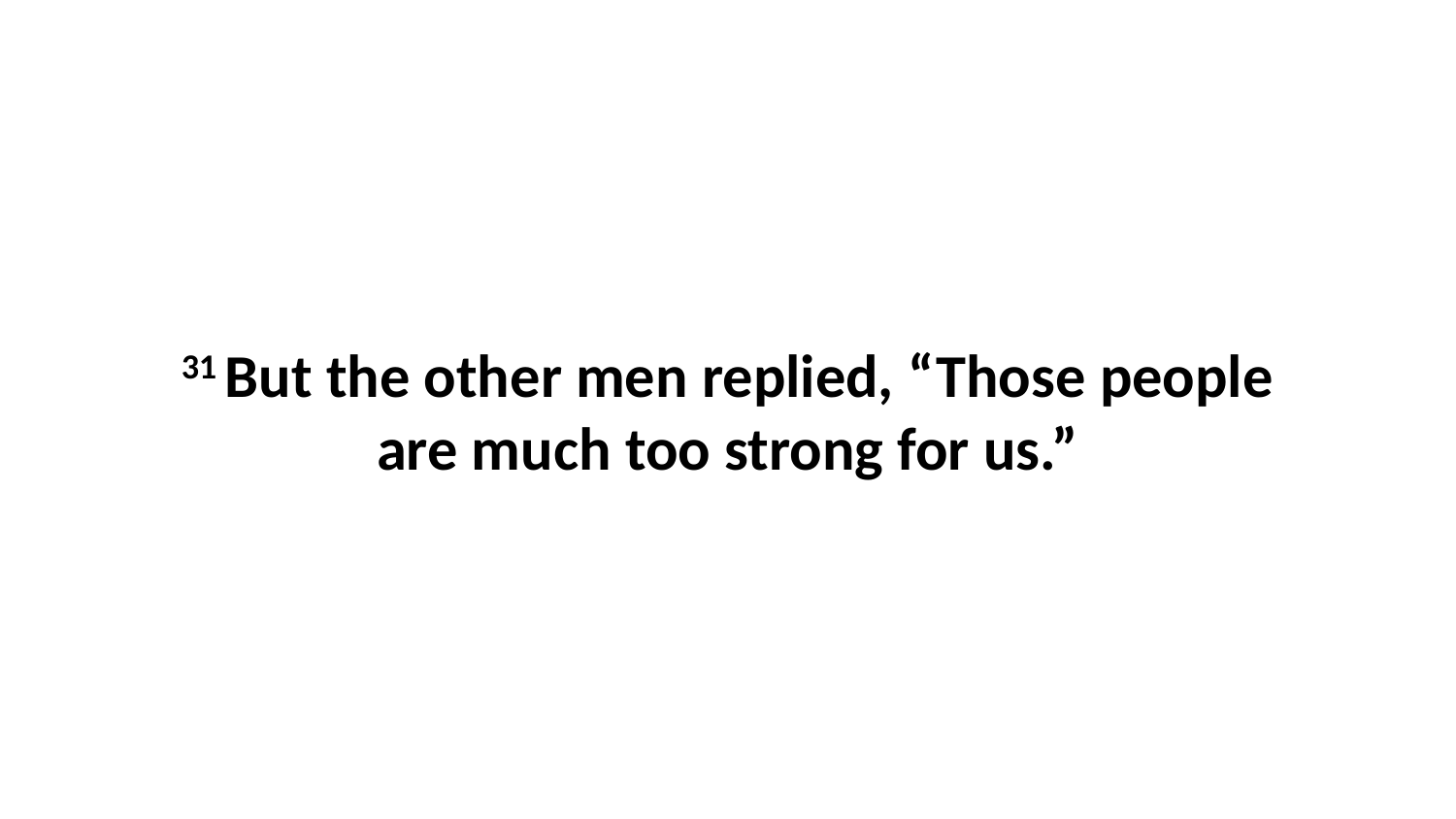

31 But the other men replied, “Those people are much too strong for us.”